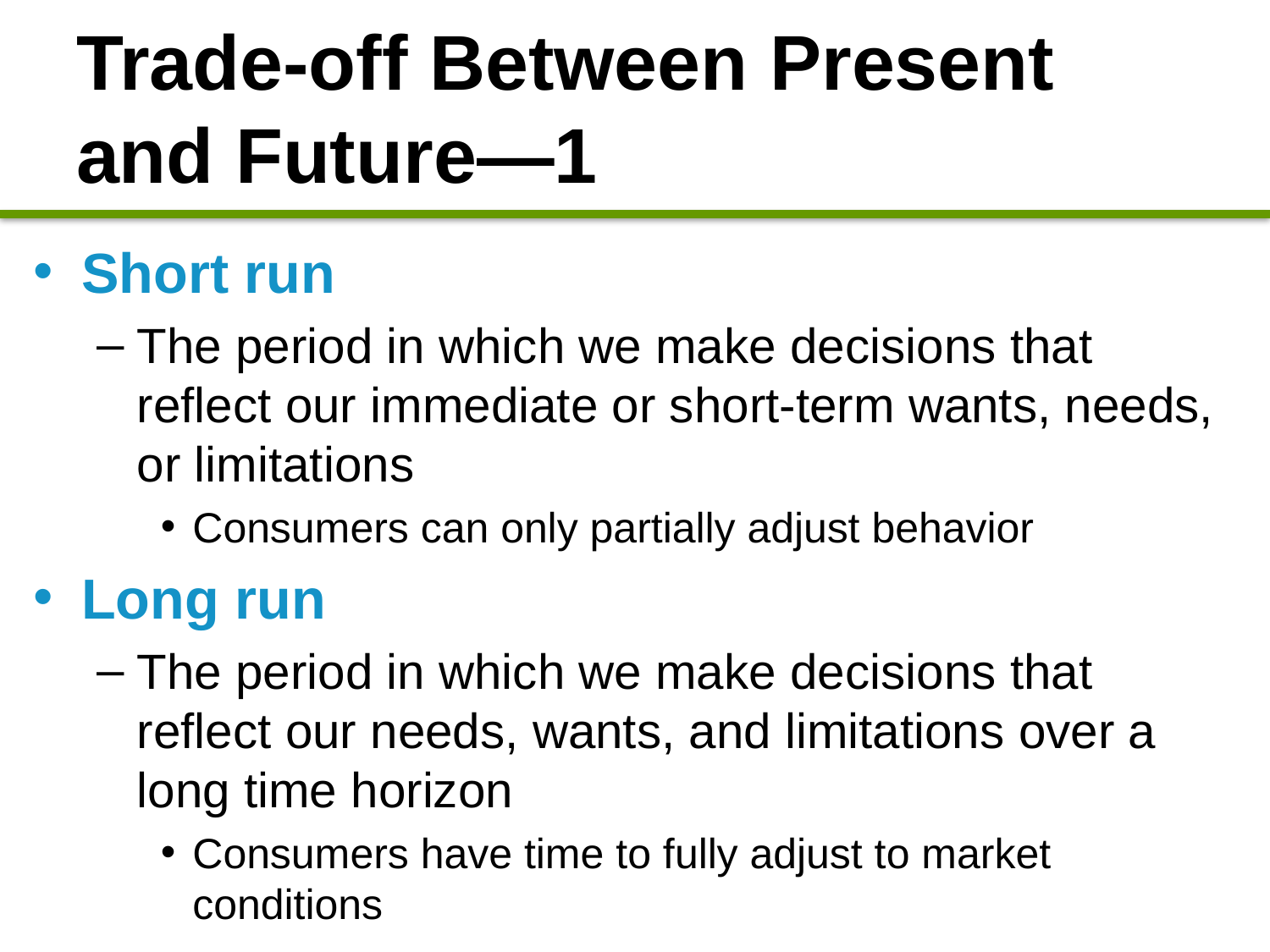

# Trade-off Between Present and Future—1
Short run
The period in which we make decisions that reflect our immediate or short-term wants, needs, or limitations
Consumers can only partially adjust behavior
Long run
The period in which we make decisions that reflect our needs, wants, and limitations over a long time horizon
Consumers have time to fully adjust to market conditions